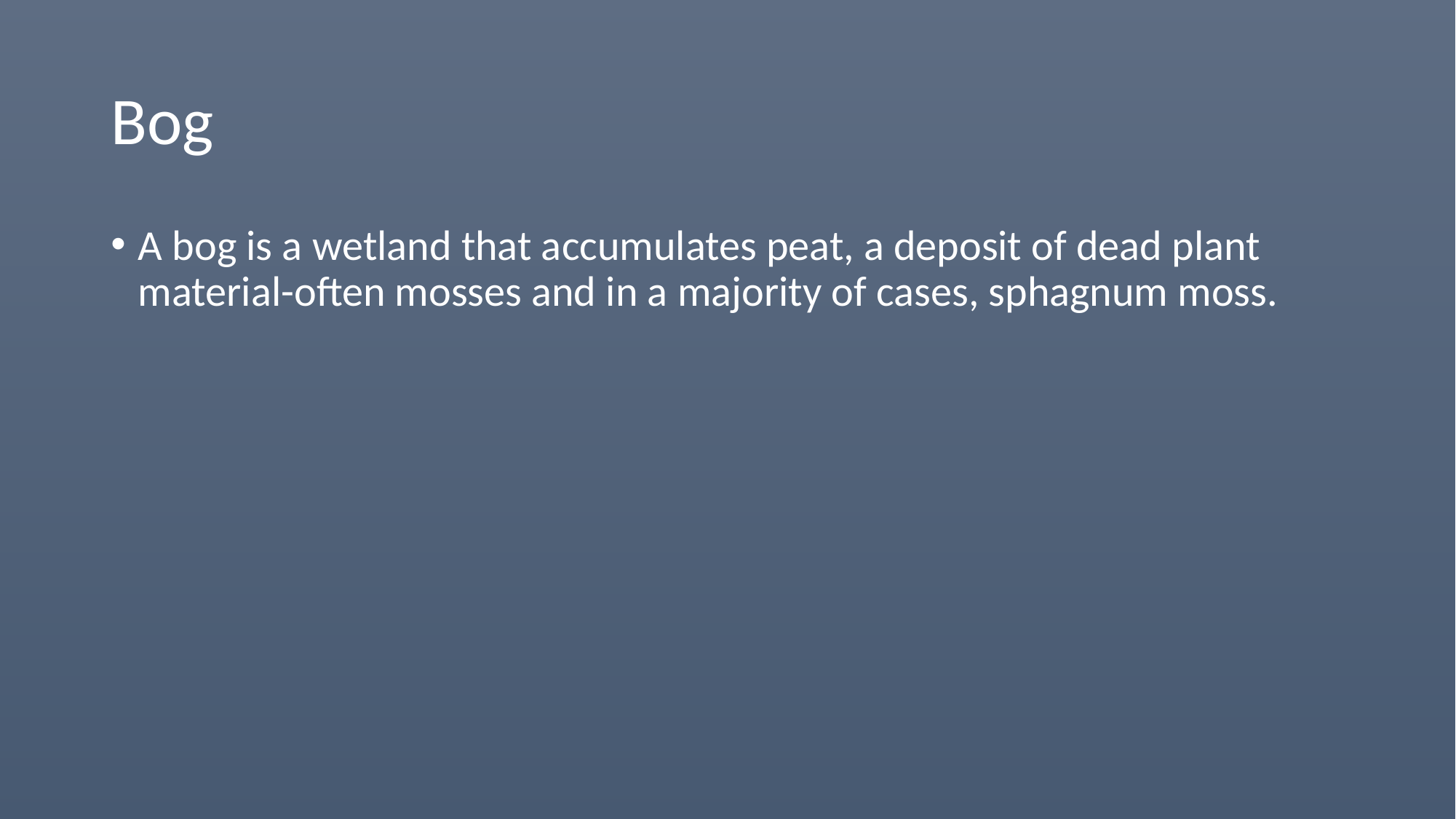

# Bog
A bog is a wetland that accumulates peat, a deposit of dead plant material-often mosses and in a majority of cases, sphagnum moss.